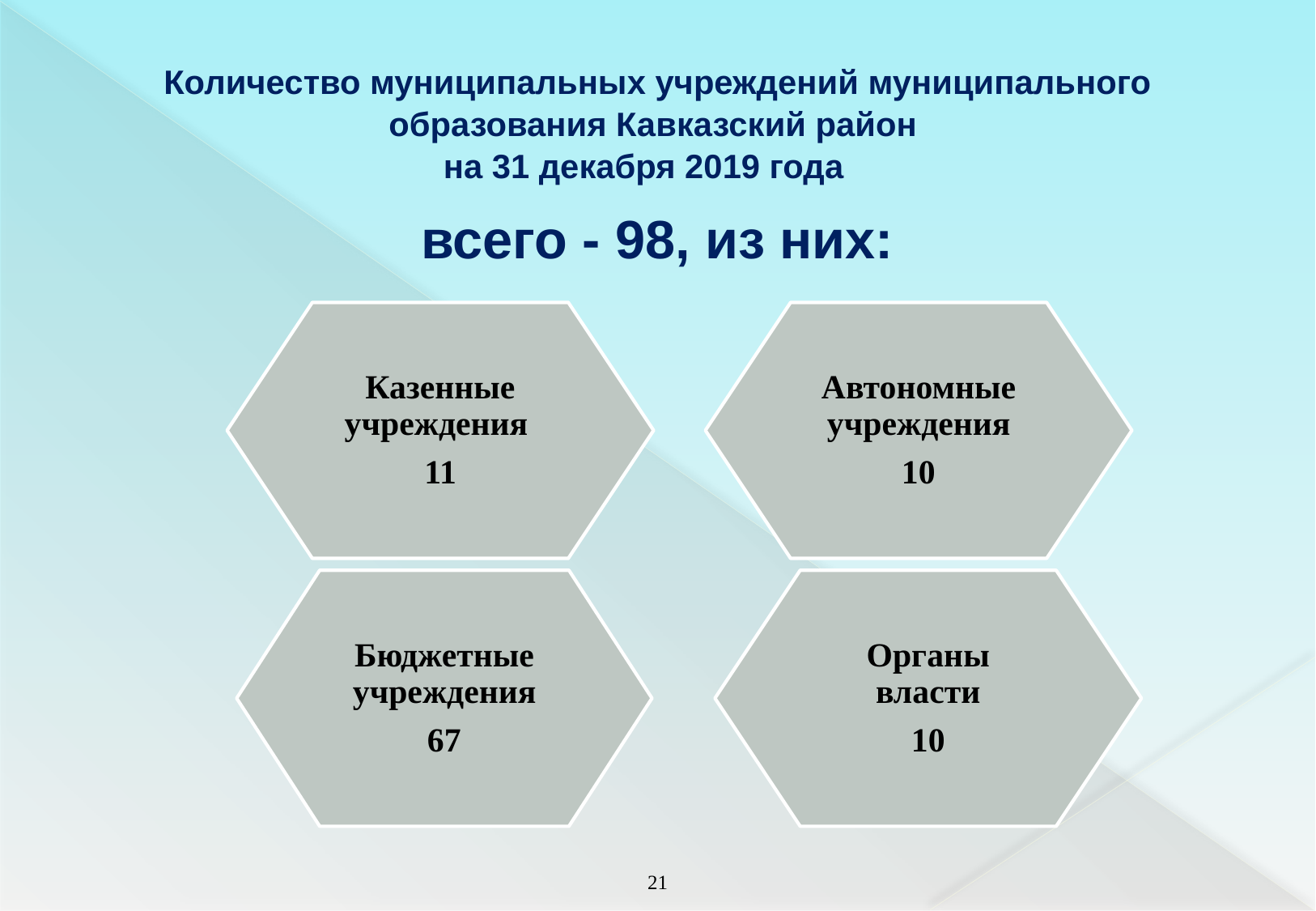

# Количество муниципальных учреждений муниципального образования Кавказский район на 31 декабря 2019 года всего - 98, из них:
Казенные учреждения
11
Органы власти
10
Бюджетные учреждения
67
Автономные учреждения
10
21